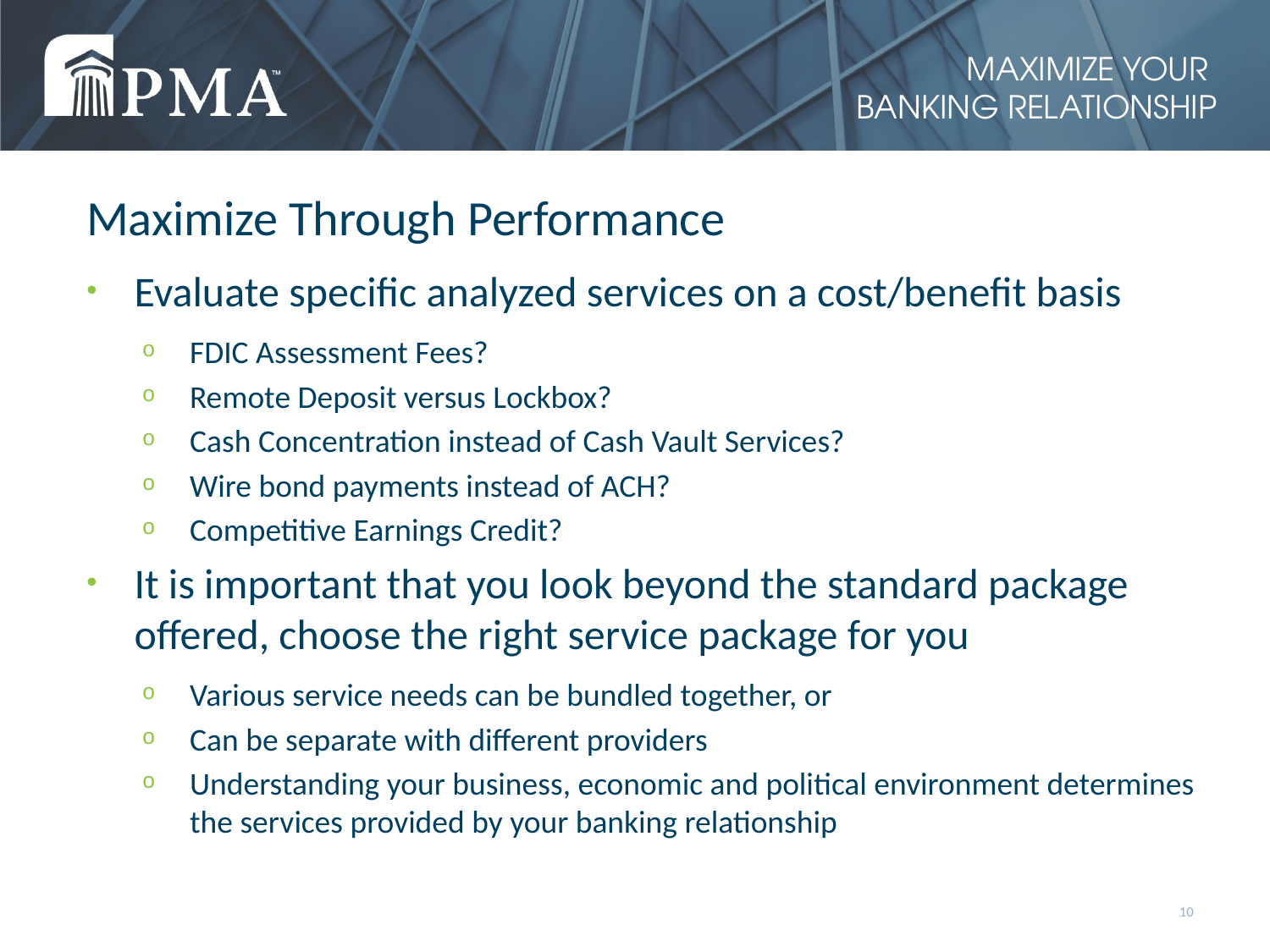

# Maximize your banking relationship
Maximize Through Performance
Evaluate specific analyzed services on a cost/benefit basis
FDIC Assessment Fees?
Remote Deposit versus Lockbox?
Cash Concentration instead of Cash Vault Services?
Wire bond payments instead of ACH?
Competitive Earnings Credit?
It is important that you look beyond the standard package offered, choose the right service package for you
Various service needs can be bundled together, or
Can be separate with different providers
Understanding your business, economic and political environment determines the services provided by your banking relationship

10